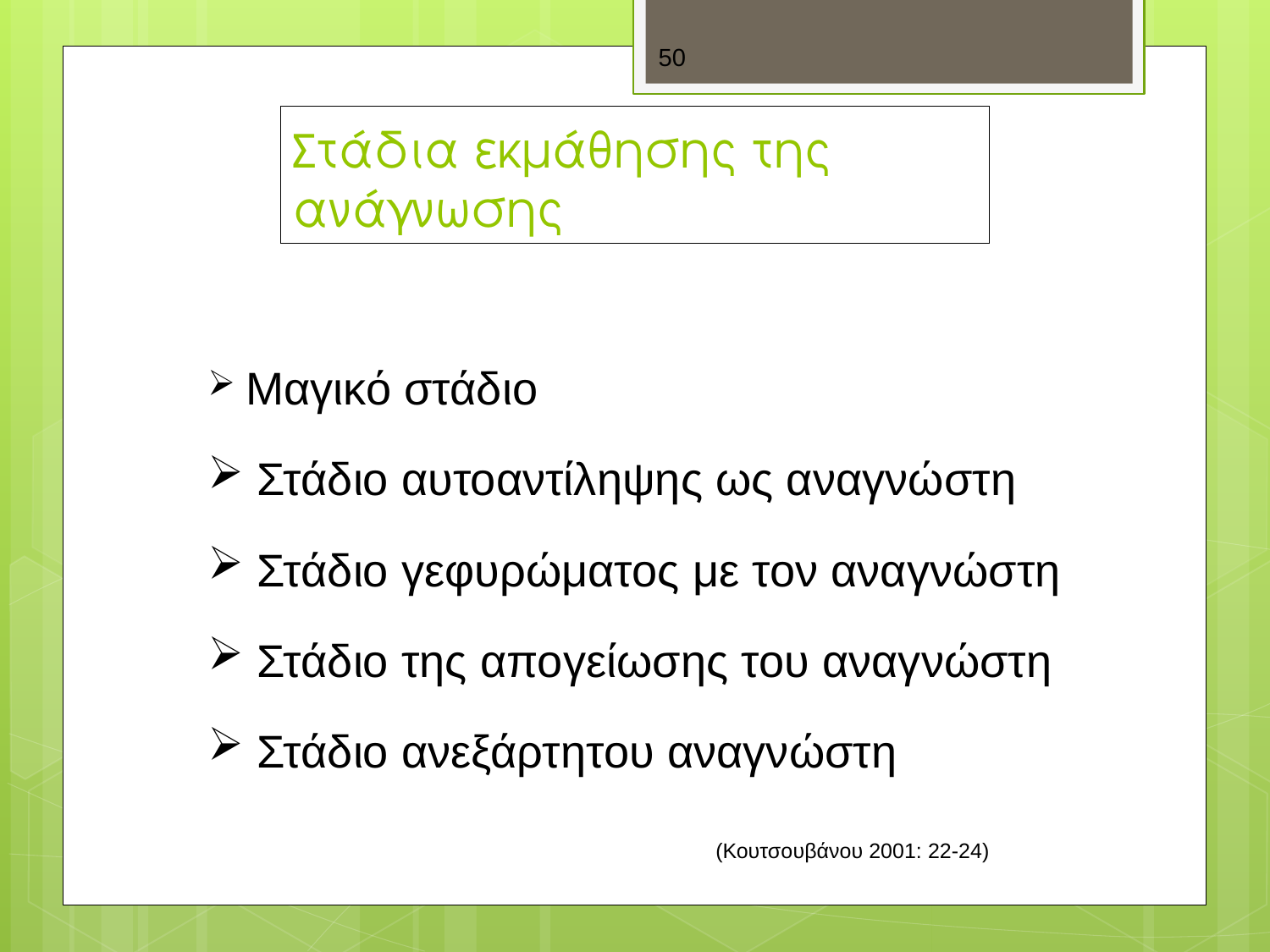

50
# Στάδια εκμάθησης της ανάγνωσης
 Μαγικό στάδιο
 Στάδιο αυτοαντίληψης ως αναγνώστη
 Στάδιο γεφυρώματος με τον αναγνώστη
 Στάδιο της απογείωσης του αναγνώστη
 Στάδιο ανεξάρτητου αναγνώστη
				(Κουτσουβάνου 2001: 22-24)